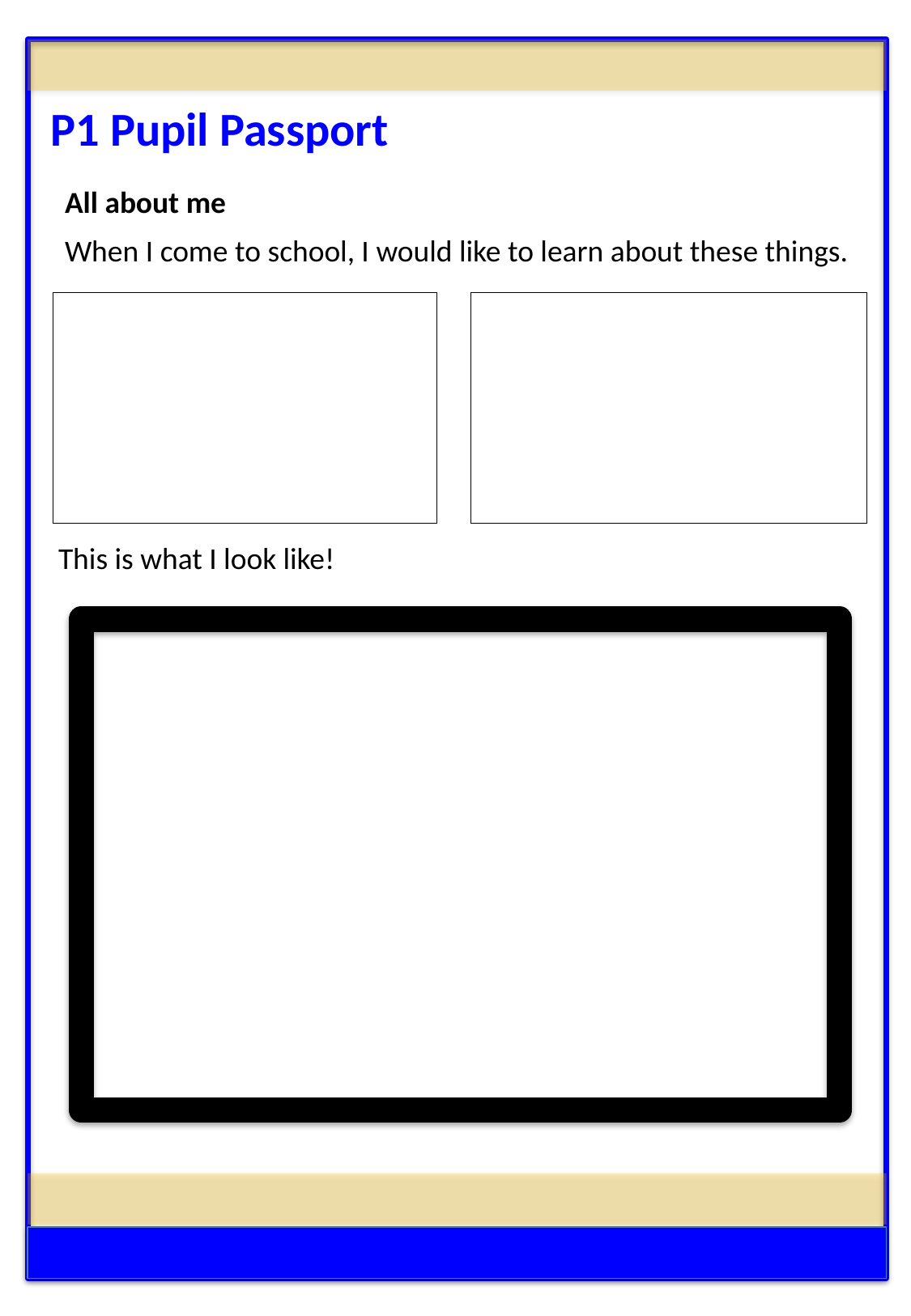

P1 Pupil Passport
All about me
When I come to school, I would like to learn about these things.

This is what I look like!